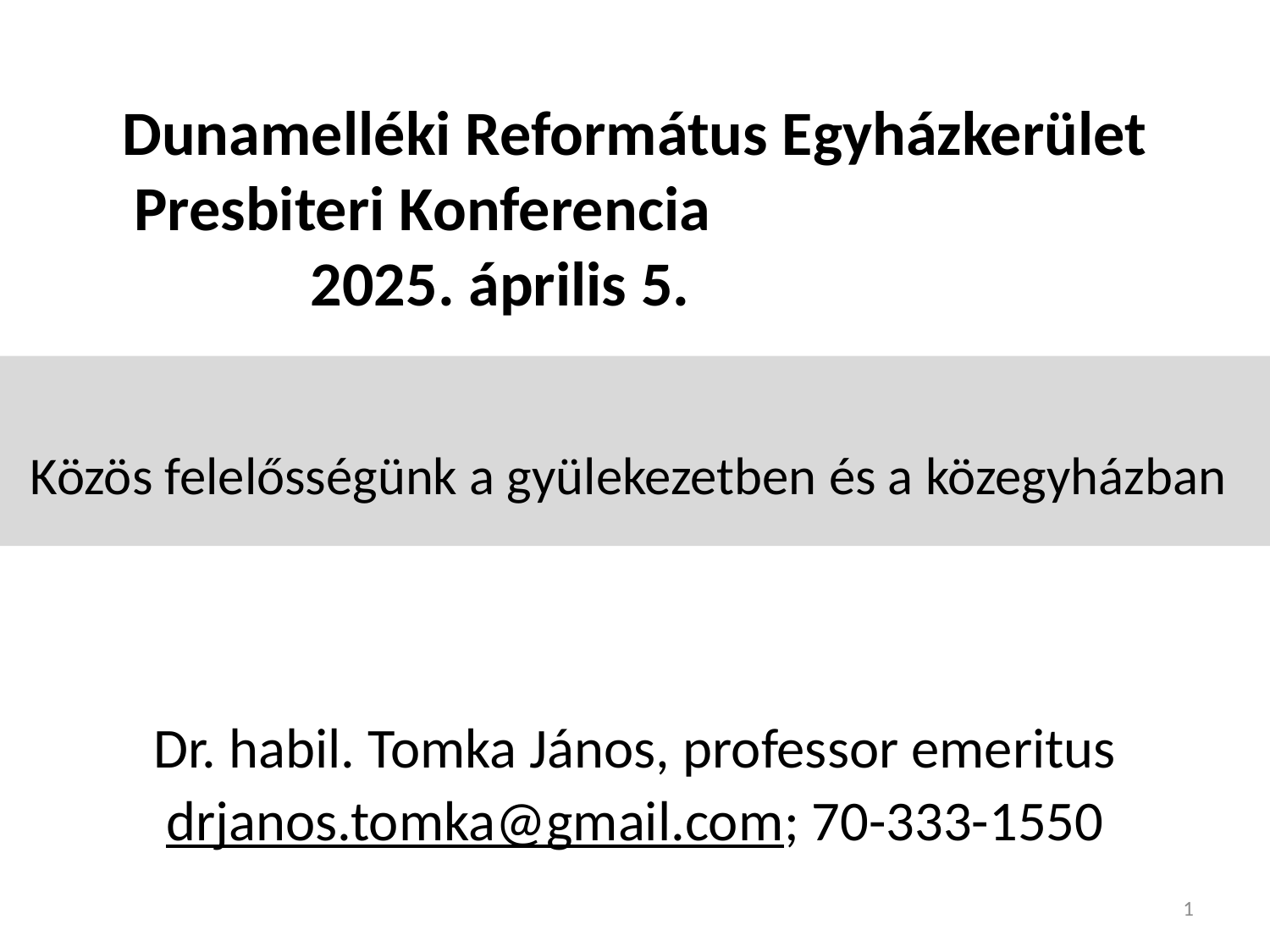

Dunamelléki Református Egyházkerület Presbiteri Konferencia                               2025. április 5.

Közös felelősségünk a gyülekezetben és a közegyházban

Dr. habil. Tomka János, professor emeritus
drjanos.tomka@gmail.com; 70-333-1550
1